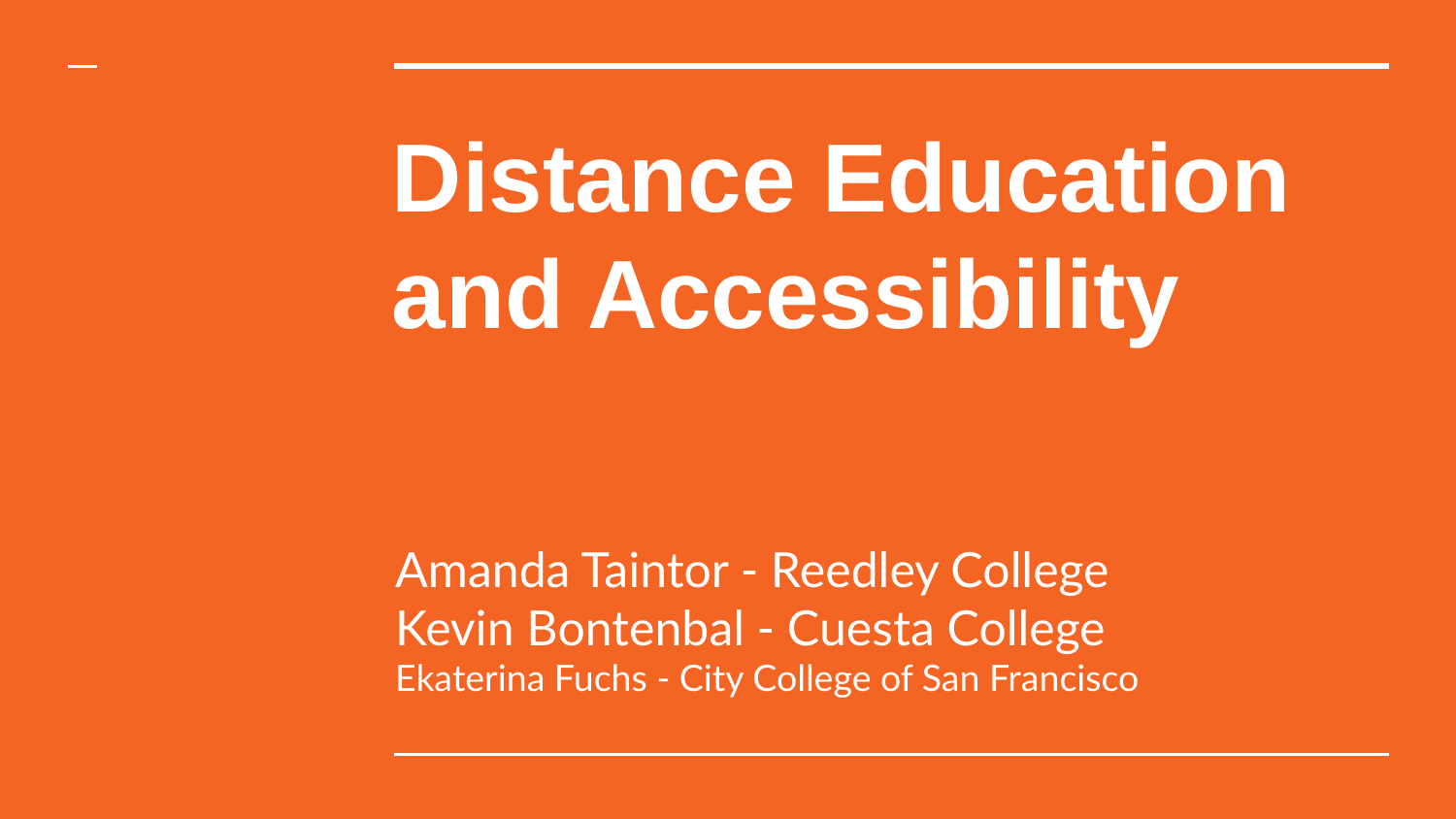

# Distance Education and Accessibility
Amanda Taintor - Reedley College
Kevin Bontenbal - Cuesta College
Ekaterina Fuchs - City College of San Francisco